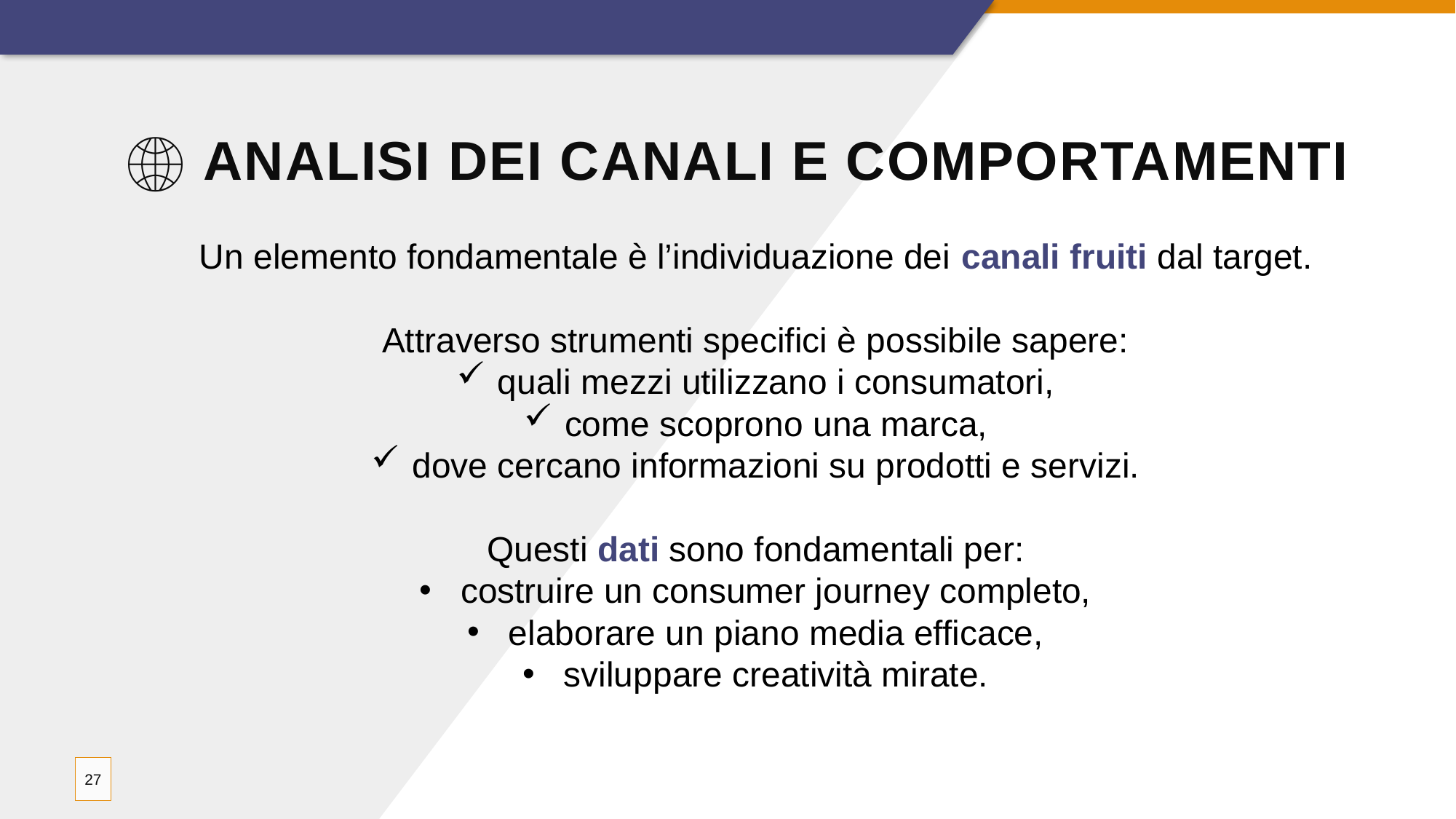

# 🌐 Analisi dei canali e comportamenti
Un elemento fondamentale è l’individuazione dei canali fruiti dal target.

Attraverso strumenti specifici è possibile sapere:
quali mezzi utilizzano i consumatori,
come scoprono una marca,
dove cercano informazioni su prodotti e servizi.

Questi dati sono fondamentali per:
costruire un consumer journey completo,
elaborare un piano media efficace,
sviluppare creatività mirate.

27